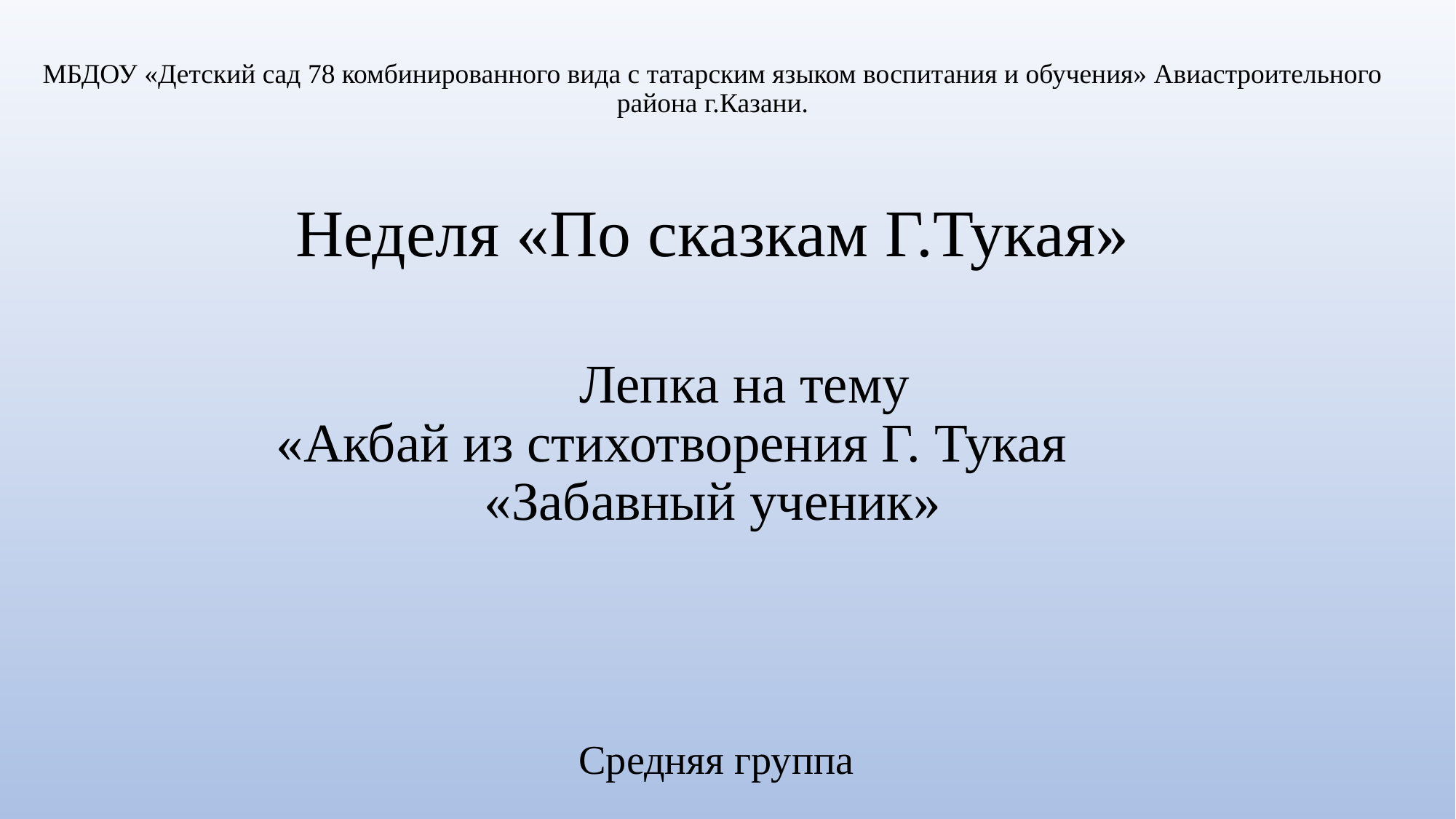

# МБДОУ «Детский сад 78 комбинированного вида с татарским языком воспитания и обучения» Авиастроительного района г.Казани. Неделя «По сказкам Г.Тукая» Лепка на тему «Акбай из стихотворения Г. Тукая «Забавный ученик» Средняя группа